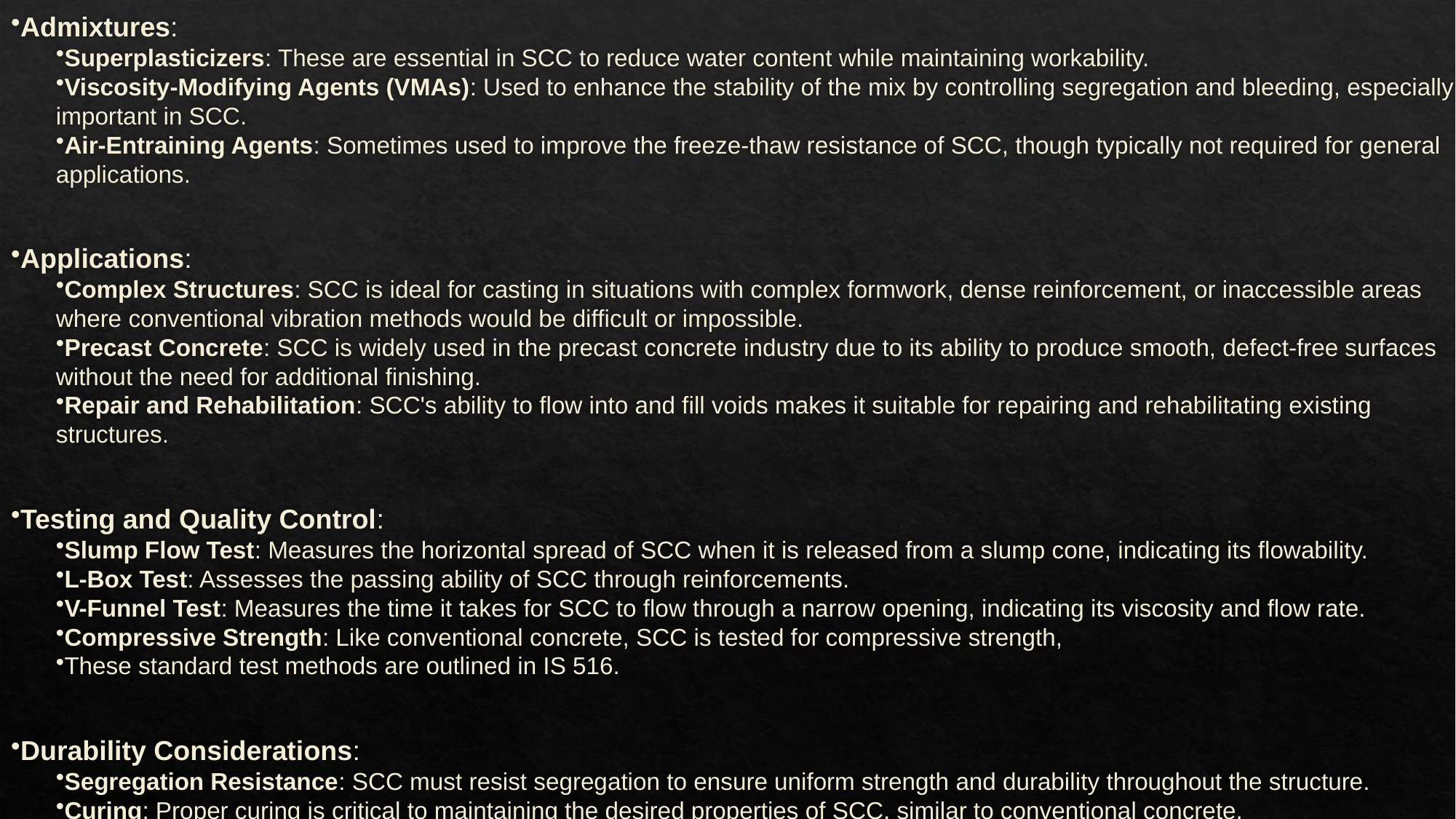

Admixtures:
Superplasticizers: These are essential in SCC to reduce water content while maintaining workability.
Viscosity-Modifying Agents (VMAs): Used to enhance the stability of the mix by controlling segregation and bleeding, especially important in SCC.
Air-Entraining Agents: Sometimes used to improve the freeze-thaw resistance of SCC, though typically not required for general applications.

Applications:
Complex Structures: SCC is ideal for casting in situations with complex formwork, dense reinforcement, or inaccessible areas where conventional vibration methods would be difficult or impossible.
Precast Concrete: SCC is widely used in the precast concrete industry due to its ability to produce smooth, defect-free surfaces without the need for additional finishing.
Repair and Rehabilitation: SCC's ability to flow into and fill voids makes it suitable for repairing and rehabilitating existing structures.

Testing and Quality Control:
Slump Flow Test: Measures the horizontal spread of SCC when it is released from a slump cone, indicating its flowability.
L-Box Test: Assesses the passing ability of SCC through reinforcements.
V-Funnel Test: Measures the time it takes for SCC to flow through a narrow opening, indicating its viscosity and flow rate.
Compressive Strength: Like conventional concrete, SCC is tested for compressive strength,
These standard test methods are outlined in IS 516.

Durability Considerations:
Segregation Resistance: SCC must resist segregation to ensure uniform strength and durability throughout the structure.
Curing: Proper curing is critical to maintaining the desired properties of SCC, similar to conventional concrete.